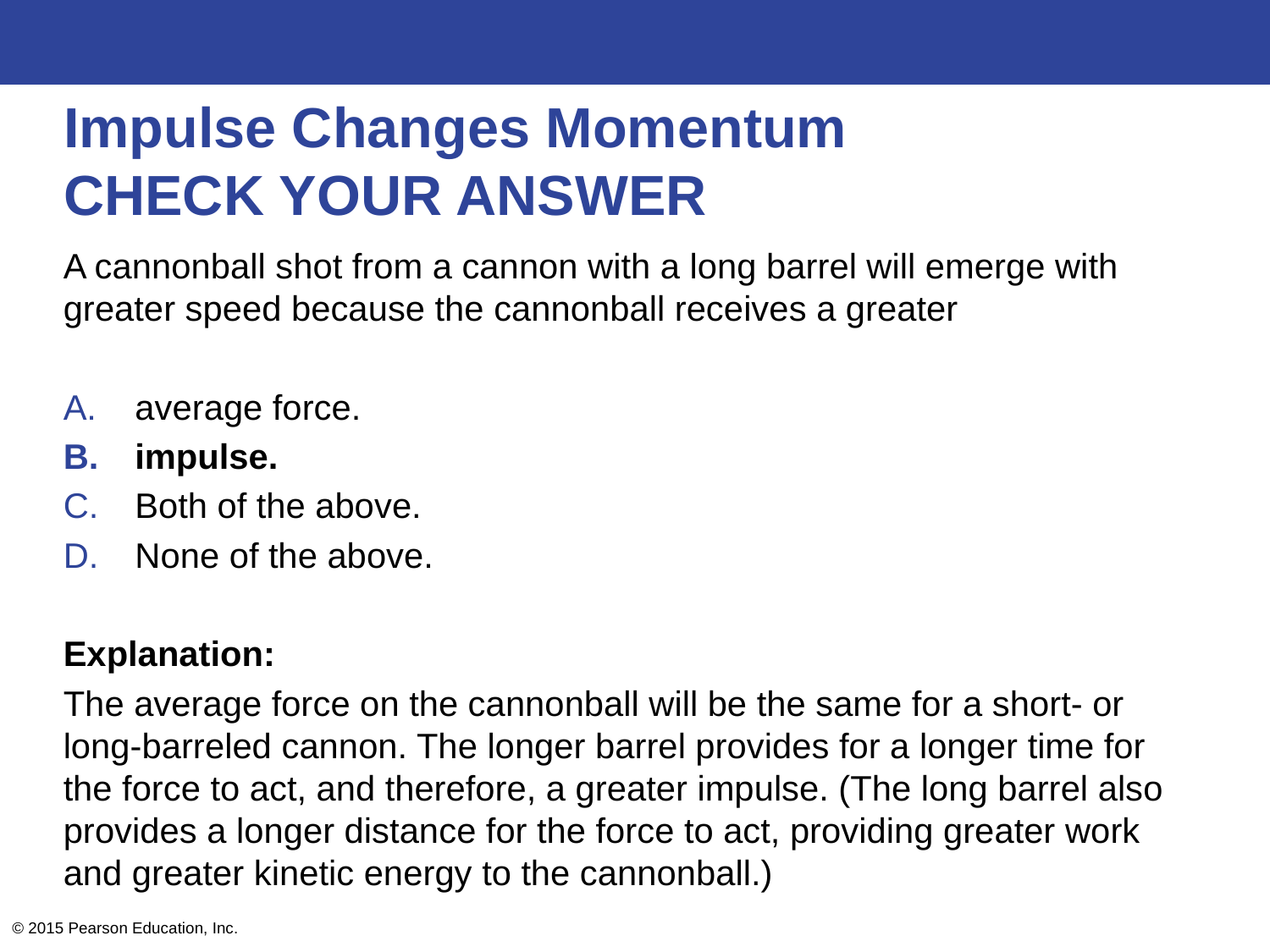

# Impulse Changes Momentum CHECK YOUR ANSWER
A cannonball shot from a cannon with a long barrel will emerge with greater speed because the cannonball receives a greater

average force.
impulse.
Both of the above.
None of the above.

Explanation:
The average force on the cannonball will be the same for a short- or long-barreled cannon. The longer barrel provides for a longer time for the force to act, and therefore, a greater impulse. (The long barrel also provides a longer distance for the force to act, providing greater work and greater kinetic energy to the cannonball.)
© 2015 Pearson Education, Inc.